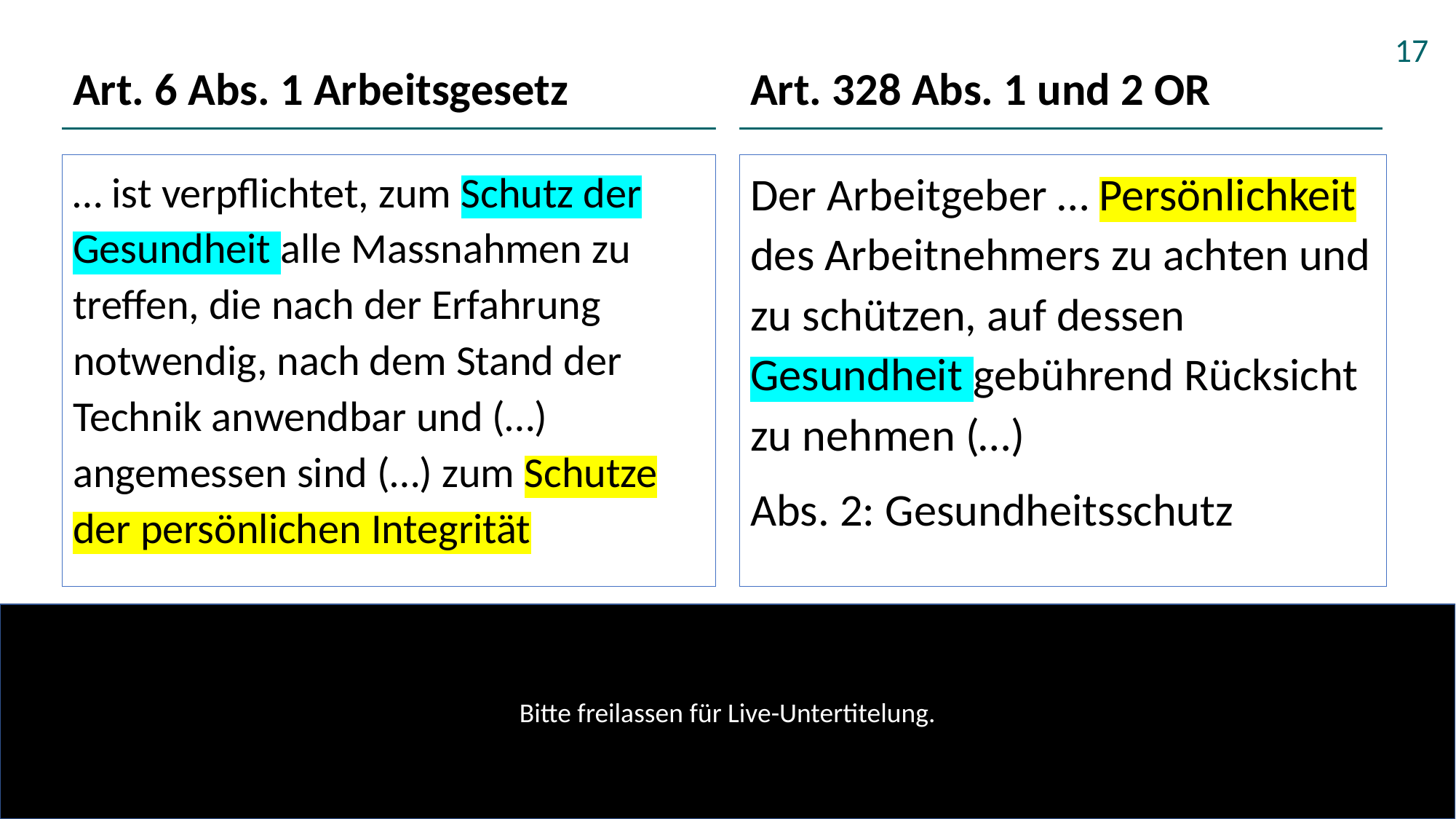

# Art. 328 OR und Art. 6 Arbeitsgesetz
Art. 6 Abs. 1 Arbeitsgesetz
Art. 328 Abs. 1 und 2 OR

… ist verpflichtet, zum Schutz der Gesundheit alle Massnahmen zu treffen, die nach der Erfahrung notwendig, nach dem Stand der Technik anwendbar und (…) angemessen sind (…) zum Schutze der persönlichen Integrität
Der Arbeitgeber … Persönlichkeit des Arbeitnehmers zu achten und zu schützen, auf dessen Gesundheit gebührend Rücksicht zu nehmen (…)
Abs. 2: Gesundheitsschutz